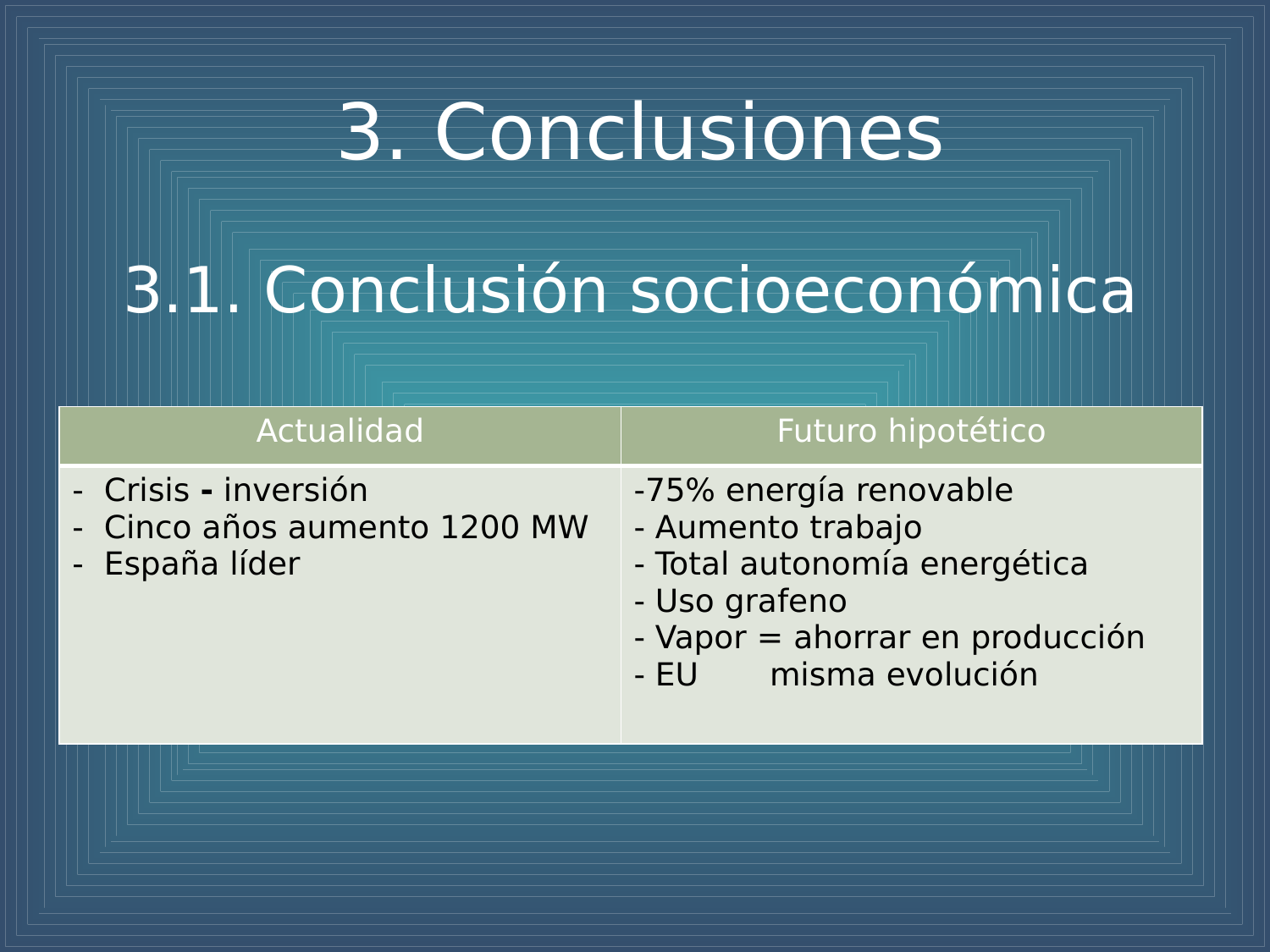

# 3. Conclusiones
3.1. Conclusión socioeconómica
| Actualidad | Futuro hipotético |
| --- | --- |
| - Crisis - inversión - Cinco años aumento 1200 MW - España líder | -75% energía renovable - Aumento trabajo - Total autonomía energética - Uso grafeno - Vapor = ahorrar en producción - EU misma evolución |